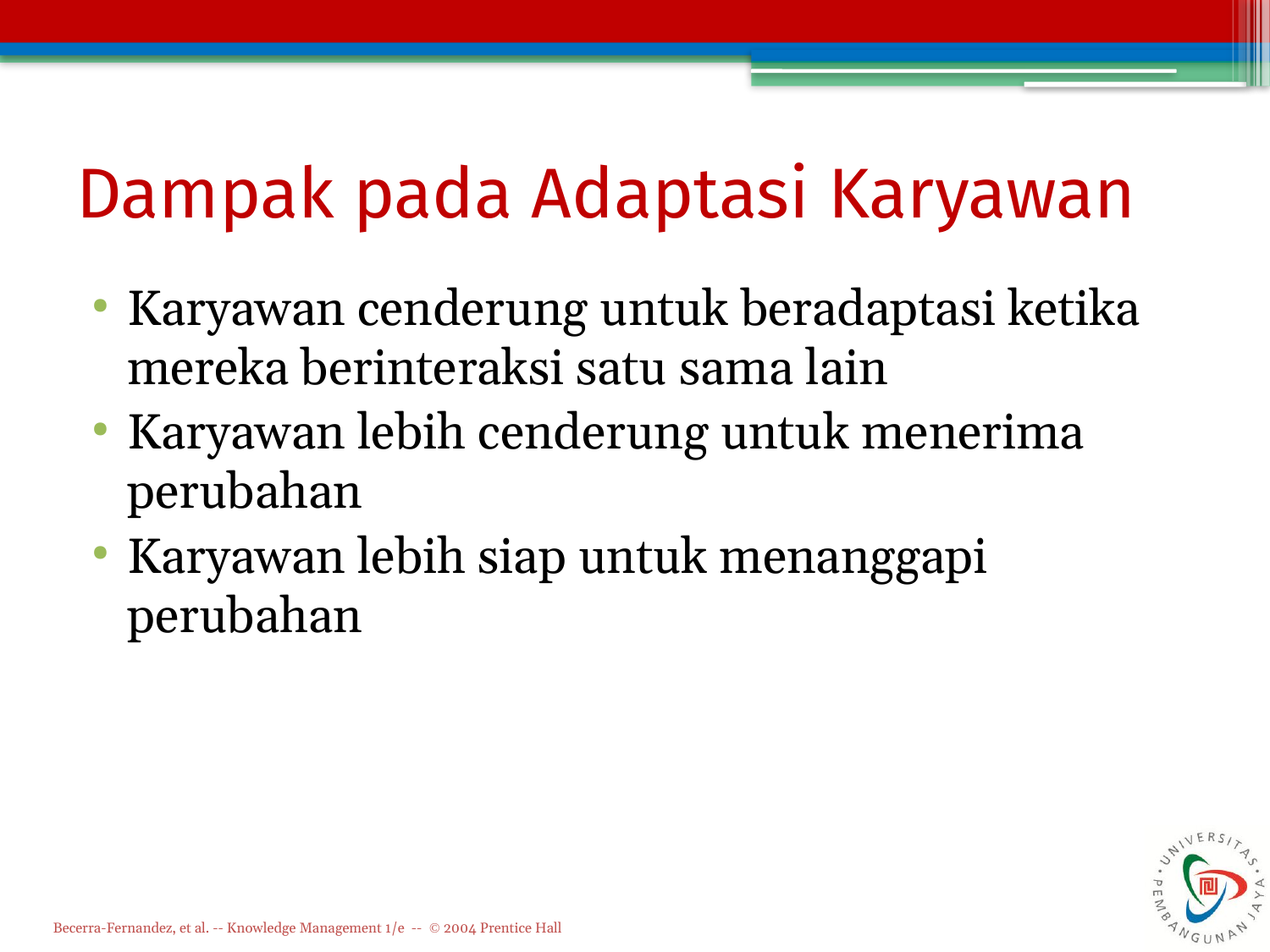

# Dampak pada Adaptasi Karyawan
Karyawan cenderung untuk beradaptasi ketika mereka berinteraksi satu sama lain
Karyawan lebih cenderung untuk menerima perubahan
Karyawan lebih siap untuk menanggapi perubahan
Becerra-Fernandez, et al. -- Knowledge Management 1/e  --  © 2004 Prentice Hall